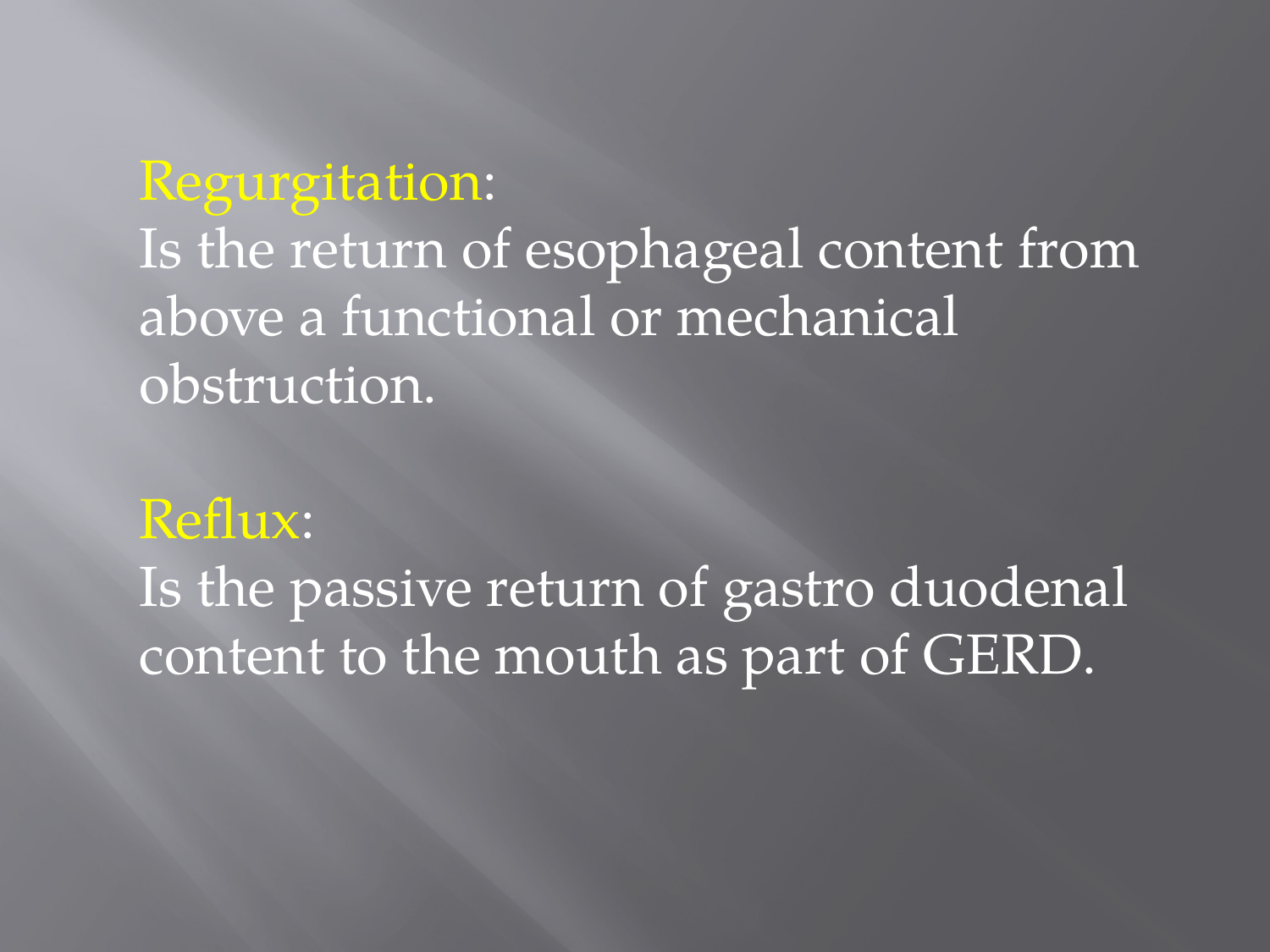

Regurgitation:
Is the return of esophageal content from above a functional or mechanical obstruction.

Reflux:
Is the passive return of gastro duodenal content to the mouth as part of GERD.